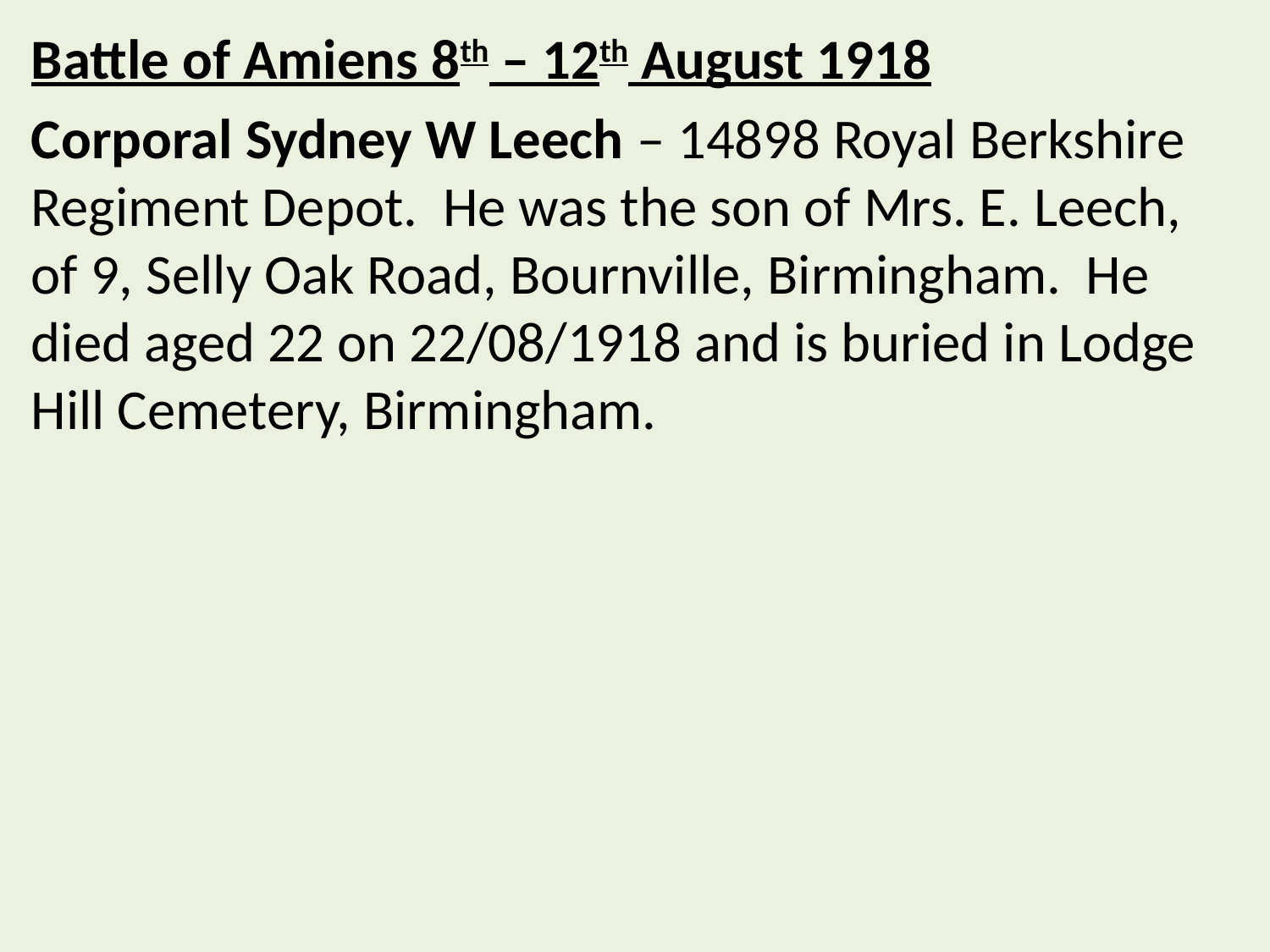

Battle of Amiens 8th – 12th August 1918
Corporal Sydney W Leech – 14898 Royal Berkshire Regiment Depot.  He was the son of Mrs. E. Leech, of 9, Selly Oak Road, Bournville, Birmingham.  He died aged 22 on 22/08/1918 and is buried in Lodge Hill Cemetery, Birmingham.